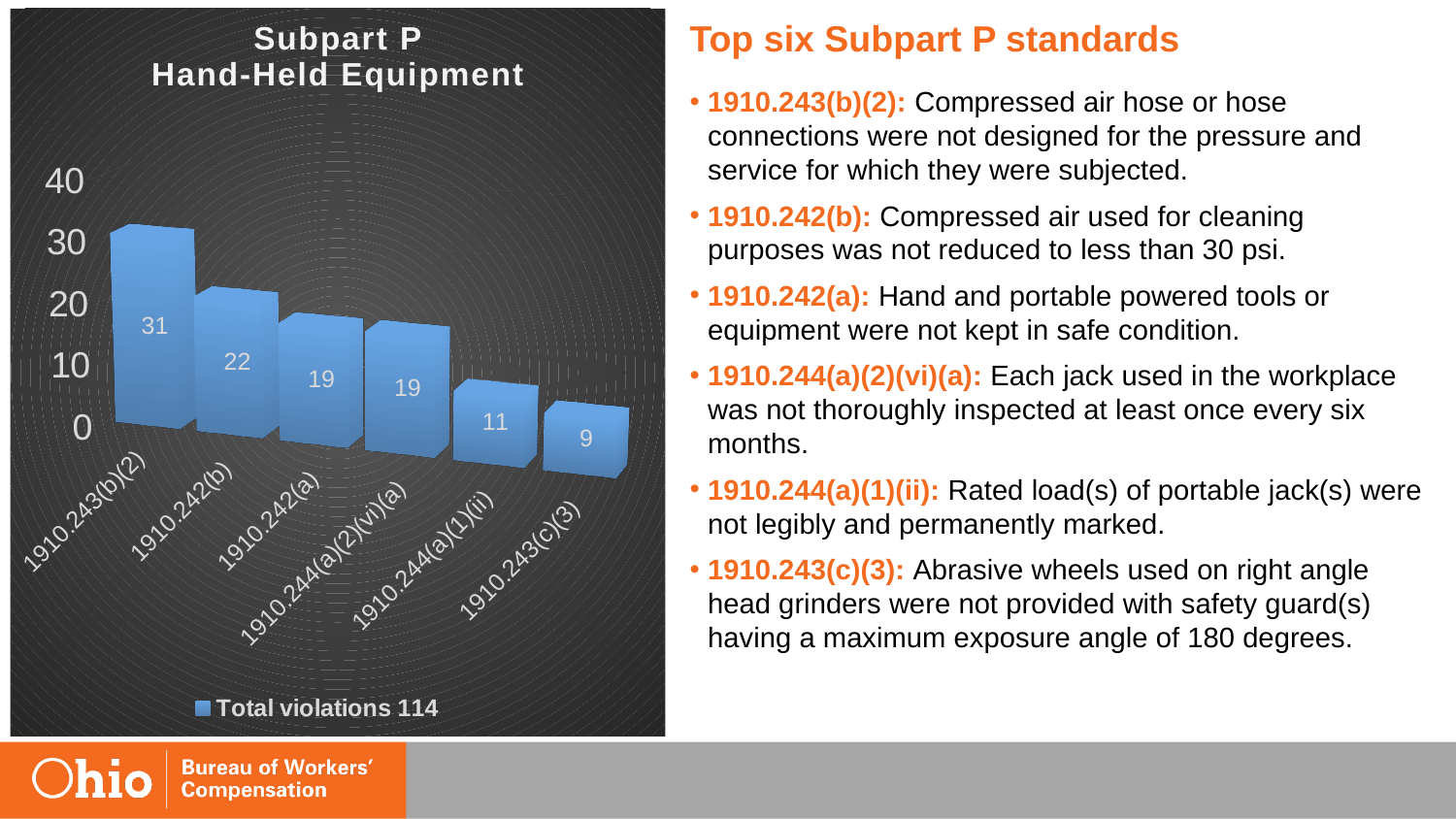

[unsupported chart]

Top six Subpart P standards

1910.243(b)(2): Compressed air hose or hose connections were not designed for the pressure and service for which they were subjected.
1910.242(b): Compressed air used for cleaning purposes was not reduced to less than 30 psi.
1910.242(a): Hand and portable powered tools or equipment were not kept in safe condition.
1910.244(a)(2)(vi)(a): Each jack used in the workplace was not thoroughly inspected at least once every six months.
1910.244(a)(1)(ii): Rated load(s) of portable jack(s) were not legibly and permanently marked.
1910.243(c)(3): Abrasive wheels used on right angle head grinders were not provided with safety guard(s) having a maximum exposure angle of 180 degrees.
Subpart P
Hand-Held Equipment